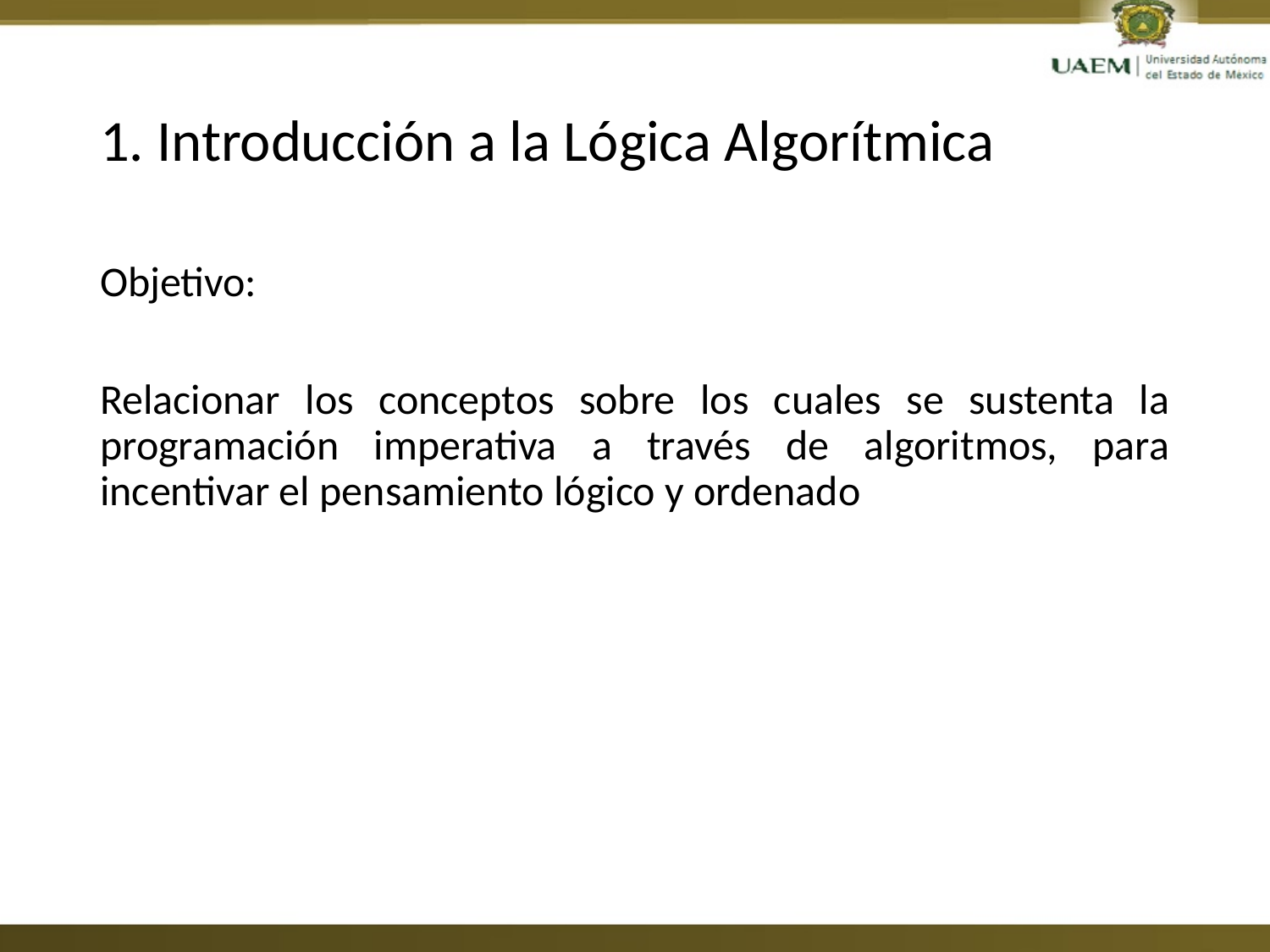

# 1. Introducción a la Lógica Algorítmica
Objetivo:

Relacionar los conceptos sobre los cuales se sustenta la programación imperativa a través de algoritmos, para incentivar el pensamiento lógico y ordenado